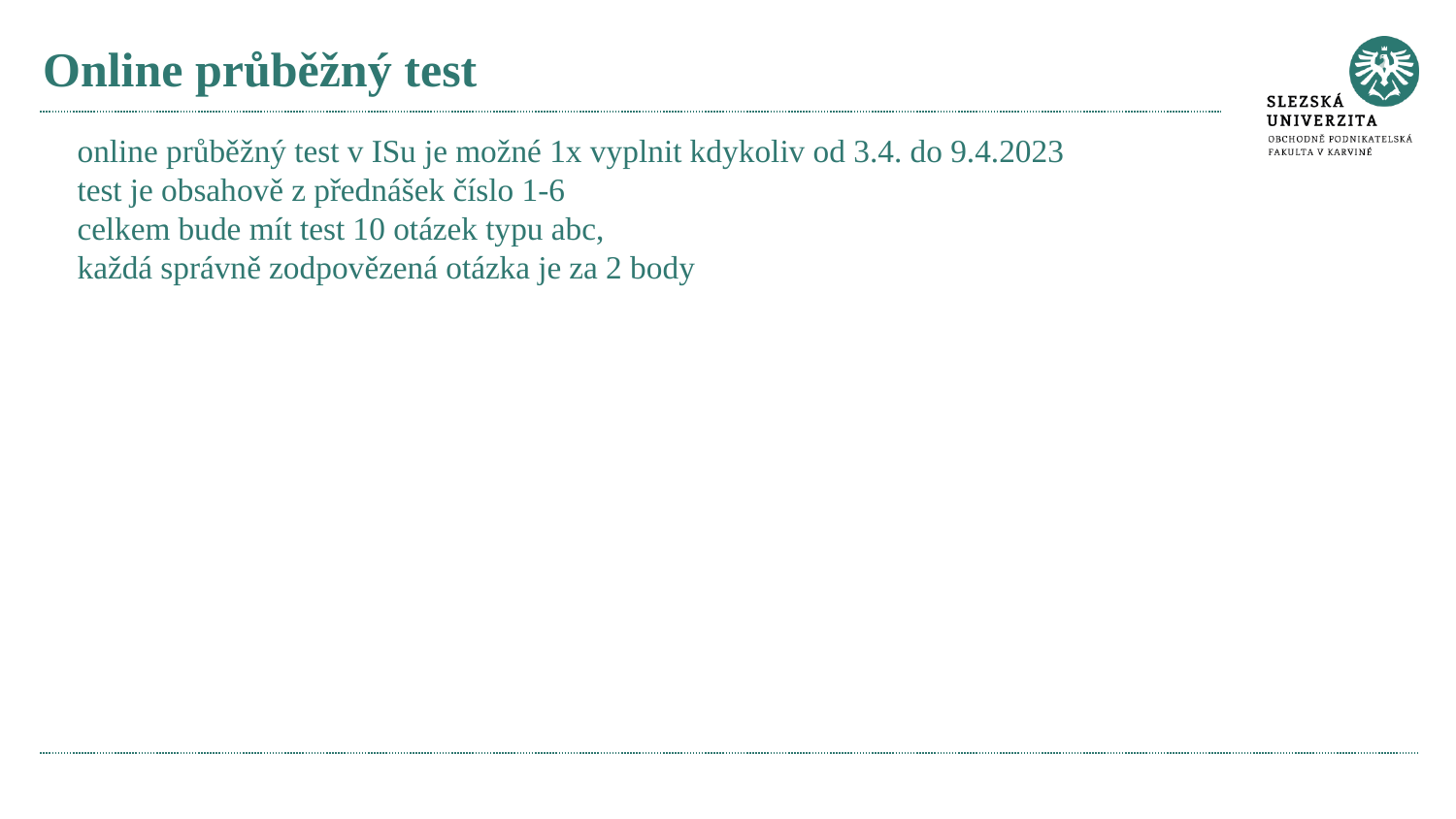

# Online průběžný test
online průběžný test v ISu je možné 1x vyplnit kdykoliv od 3.4. do 9.4.2023
test je obsahově z přednášek číslo 1-6
celkem bude mít test 10 otázek typu abc,
každá správně zodpovězená otázka je za 2 body